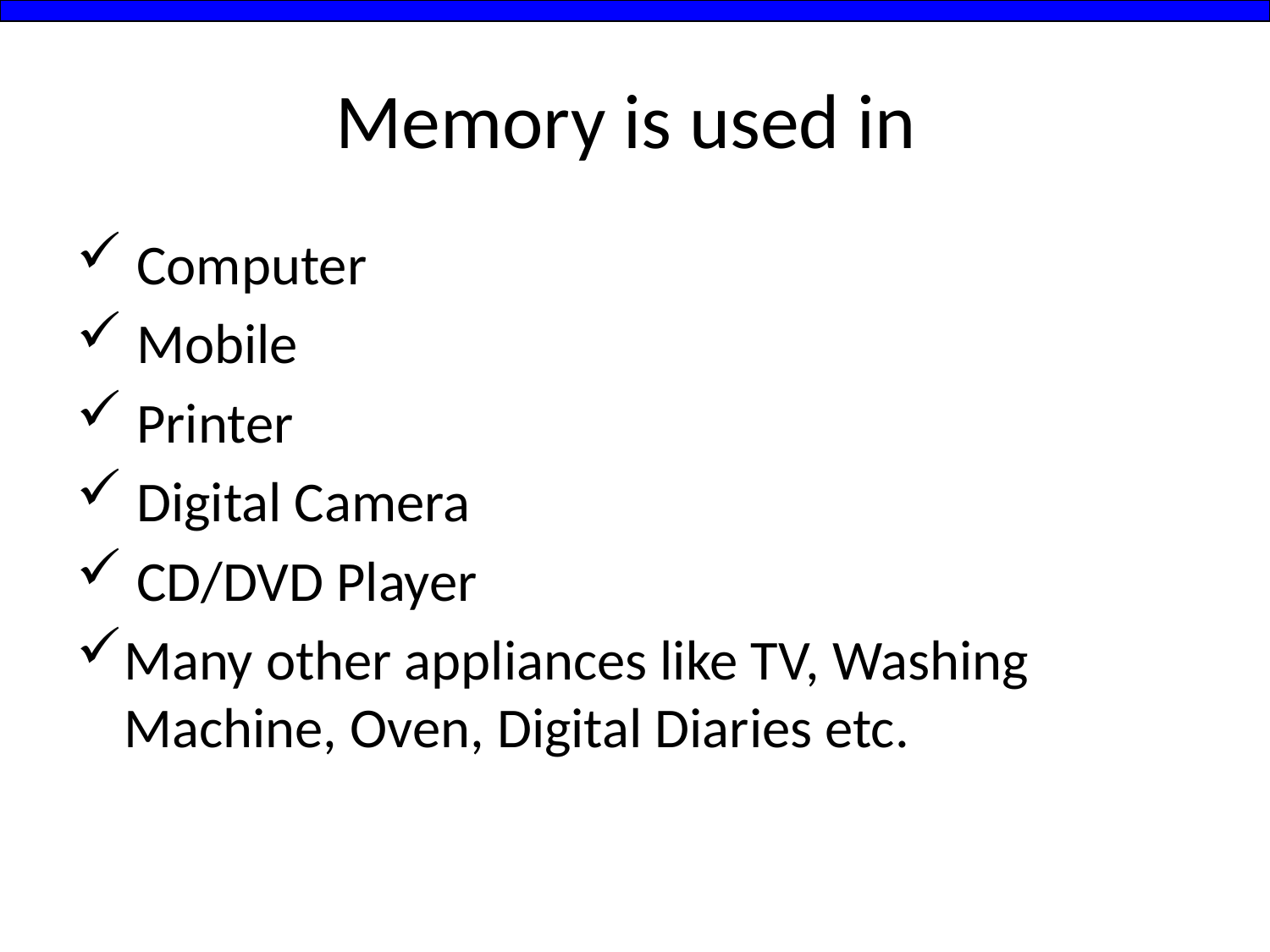

# Memory is used in
 Computer
 Mobile
 Printer
 Digital Camera
 CD/DVD Player
Many other appliances like TV, Washing Machine, Oven, Digital Diaries etc.